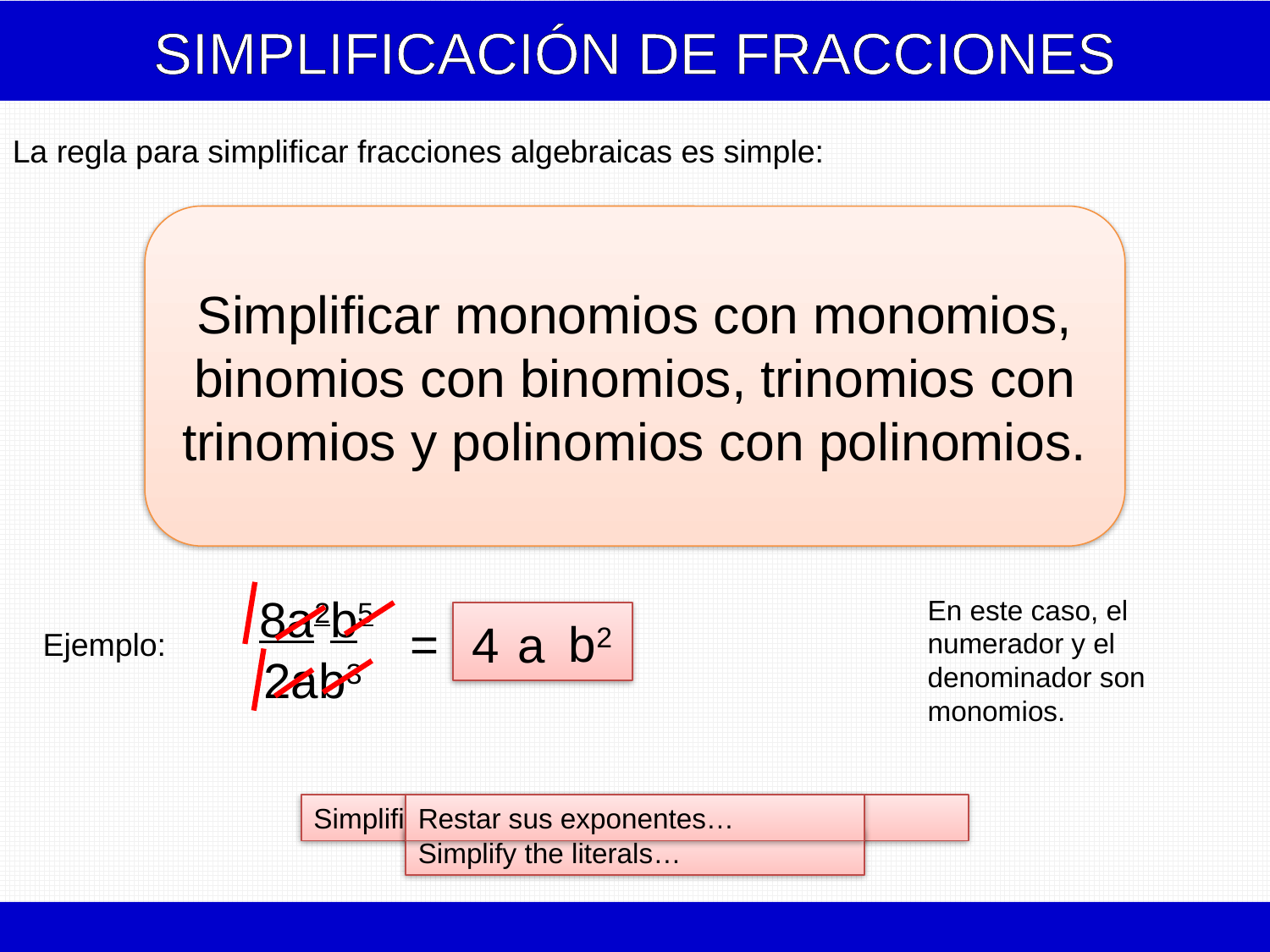

SIMPLIFICACIÓN DE FRACCIONES
La regla para simplificar fracciones algebraicas es simple:
Simplificar monomios con monomios, binomios con binomios, trinomios con trinomios y polinomios con polinomios.
8a2b5
2ab3
En este caso, el numerador y el  denominador son monomios.

=
b2
4
a
Ejemplo:
Simplificar los números primero…
Restar sus exponentes…
Simplify the literals…